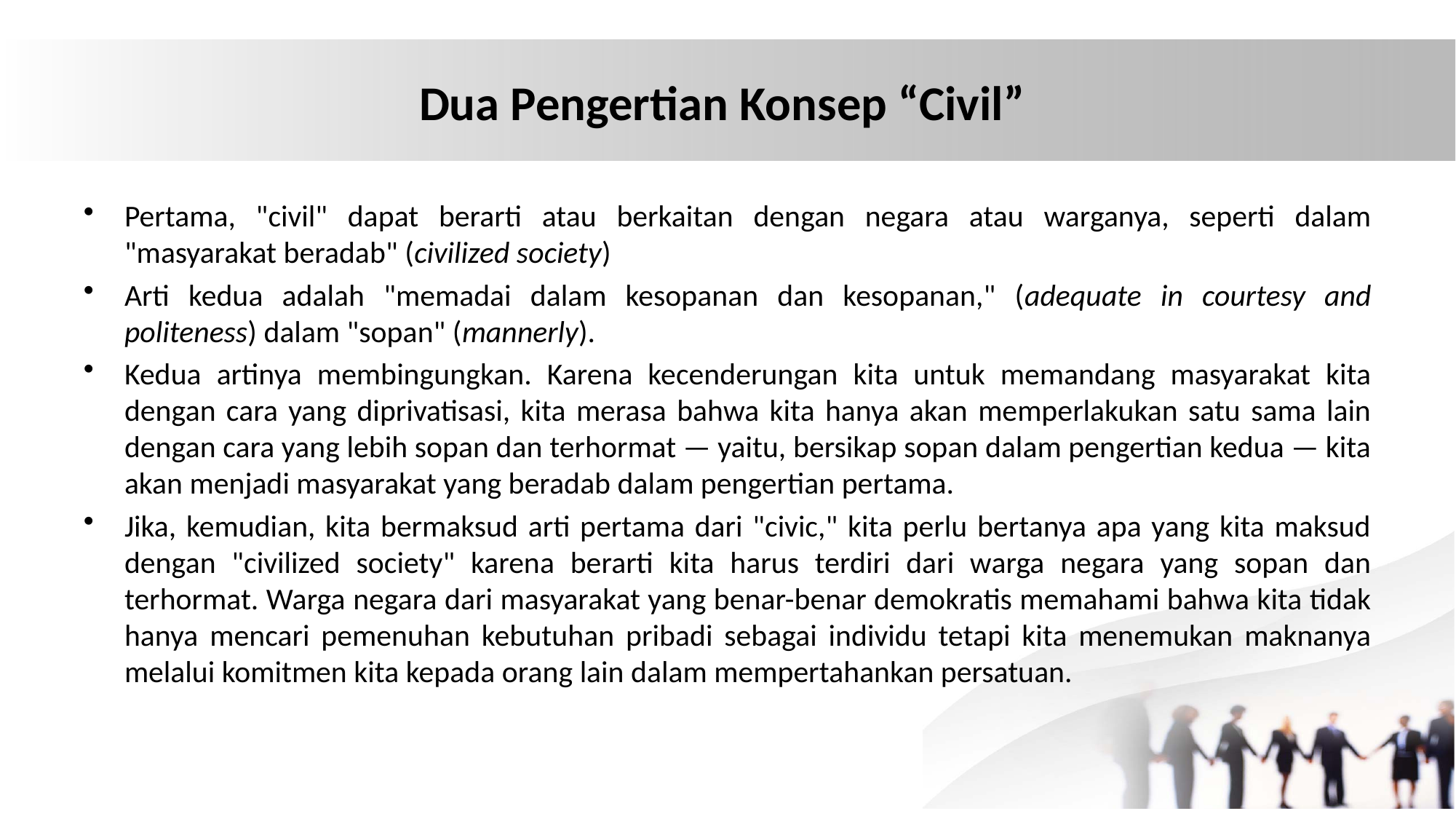

# Dua Pengertian Konsep “Civil”
Pertama, "civil" dapat berarti atau berkaitan dengan negara atau warganya, seperti dalam "masyarakat beradab" (civilized society)
Arti kedua adalah "memadai dalam kesopanan dan kesopanan," (adequate in courtesy and politeness) dalam "sopan" (mannerly).
Kedua artinya membingungkan. Karena kecenderungan kita untuk memandang masyarakat kita dengan cara yang diprivatisasi, kita merasa bahwa kita hanya akan memperlakukan satu sama lain dengan cara yang lebih sopan dan terhormat — yaitu, bersikap sopan dalam pengertian kedua — kita akan menjadi masyarakat yang beradab dalam pengertian pertama.
Jika, kemudian, kita bermaksud arti pertama dari "civic," kita perlu bertanya apa yang kita maksud dengan "civilized society" karena berarti kita harus terdiri dari warga negara yang sopan dan terhormat. Warga negara dari masyarakat yang benar-benar demokratis memahami bahwa kita tidak hanya mencari pemenuhan kebutuhan pribadi sebagai individu tetapi kita menemukan maknanya melalui komitmen kita kepada orang lain dalam mempertahankan persatuan.